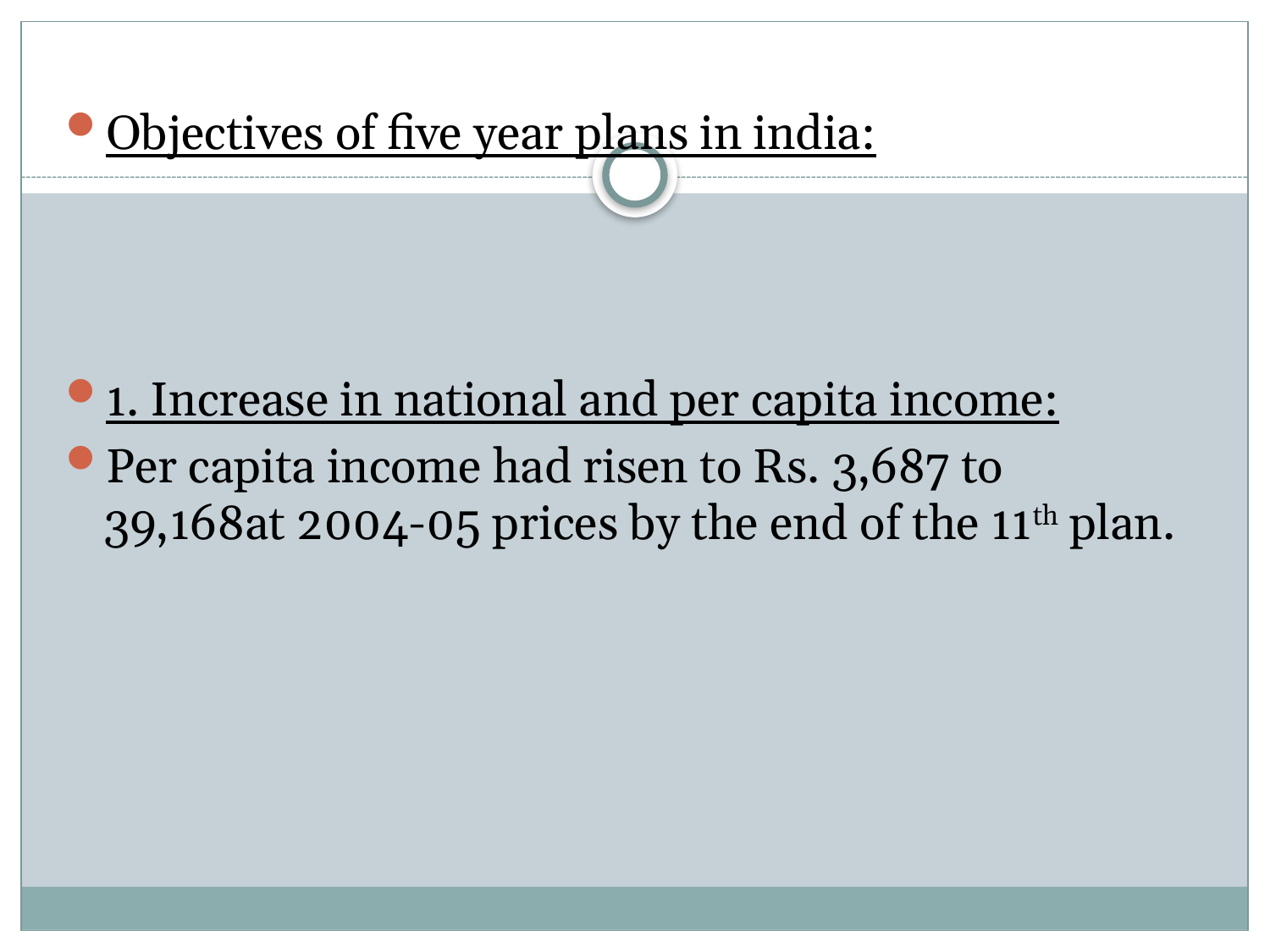

Objectives of five year plans in india:

1. Increase in national and per capita income:
Per capita income had risen to Rs. 3,687 to 39,168at 2004-05 prices by the end of the 11th plan.